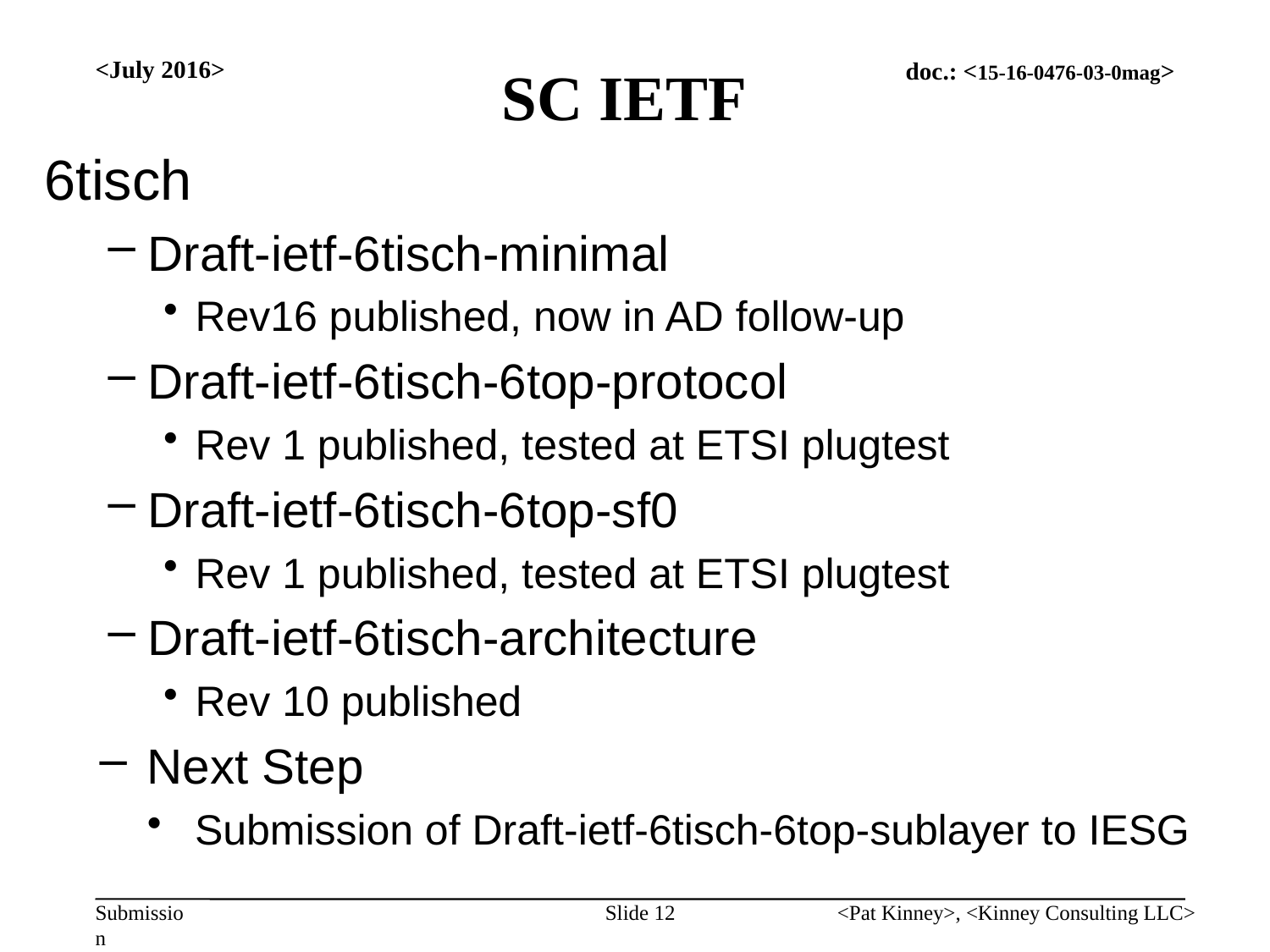

# SC IETF
<July 2016>
6tisch
Draft-ietf-6tisch-minimal
Rev16 published, now in AD follow-up
Draft-ietf-6tisch-6top-protocol
Rev 1 published, tested at ETSI plugtest
Draft-ietf-6tisch-6top-sf0
Rev 1 published, tested at ETSI plugtest
Draft-ietf-6tisch-architecture
Rev 10 published
Next Step
Submission of Draft-ietf-6tisch-6top-sublayer to IESG
Slide 12
<Pat Kinney>, <Kinney Consulting LLC>